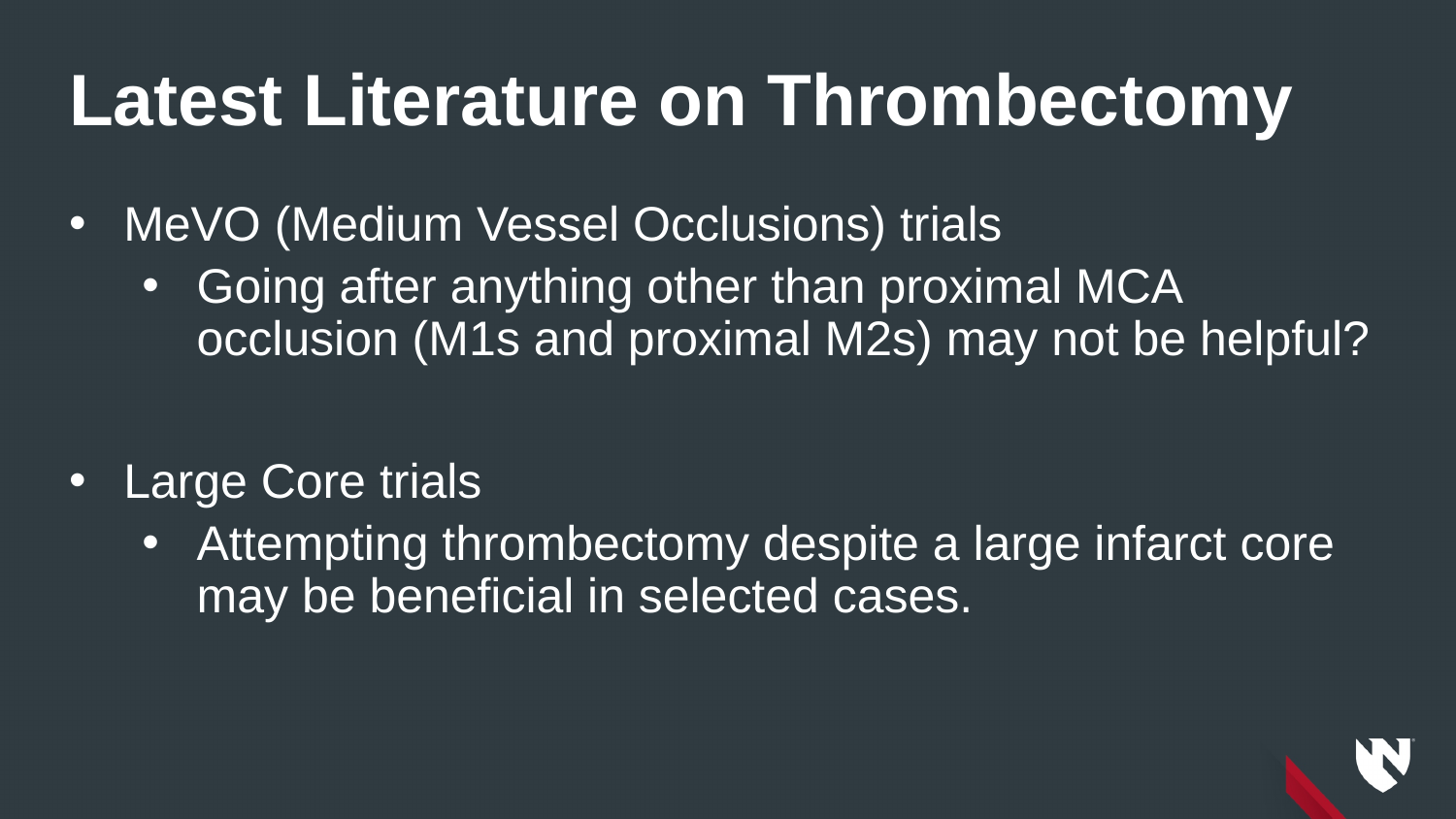

# Latest Literature on Thrombectomy
MeVO (Medium Vessel Occlusions) trials
Going after anything other than proximal MCA occlusion (M1s and proximal M2s) may not be helpful?

Large Core trials
Attempting thrombectomy despite a large infarct core may be beneficial in selected cases.